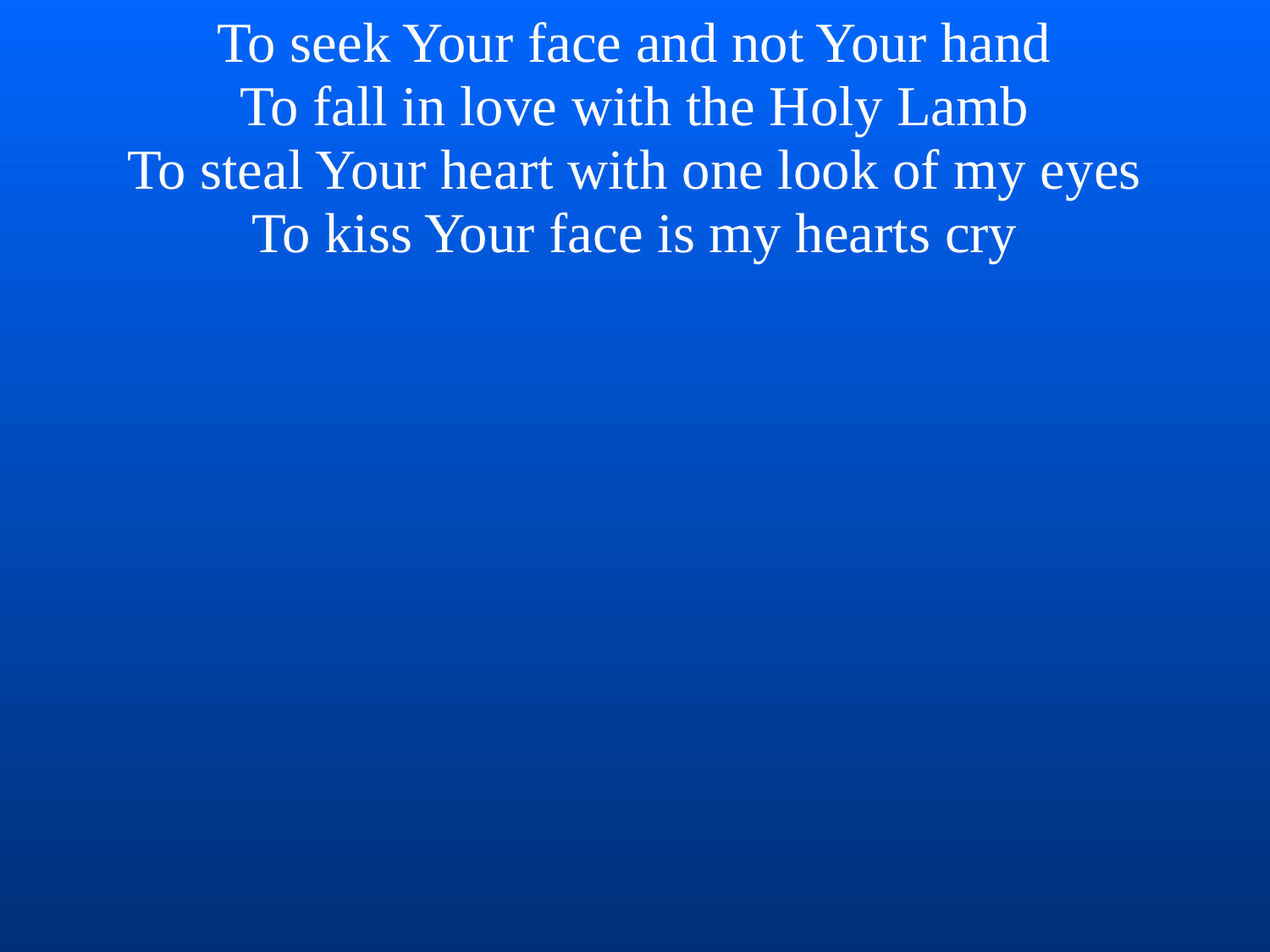

To seek Your face and not Your hand
To fall in love with the Holy Lamb
To steal Your heart with one look of my eyes
To kiss Your face is my hearts cry